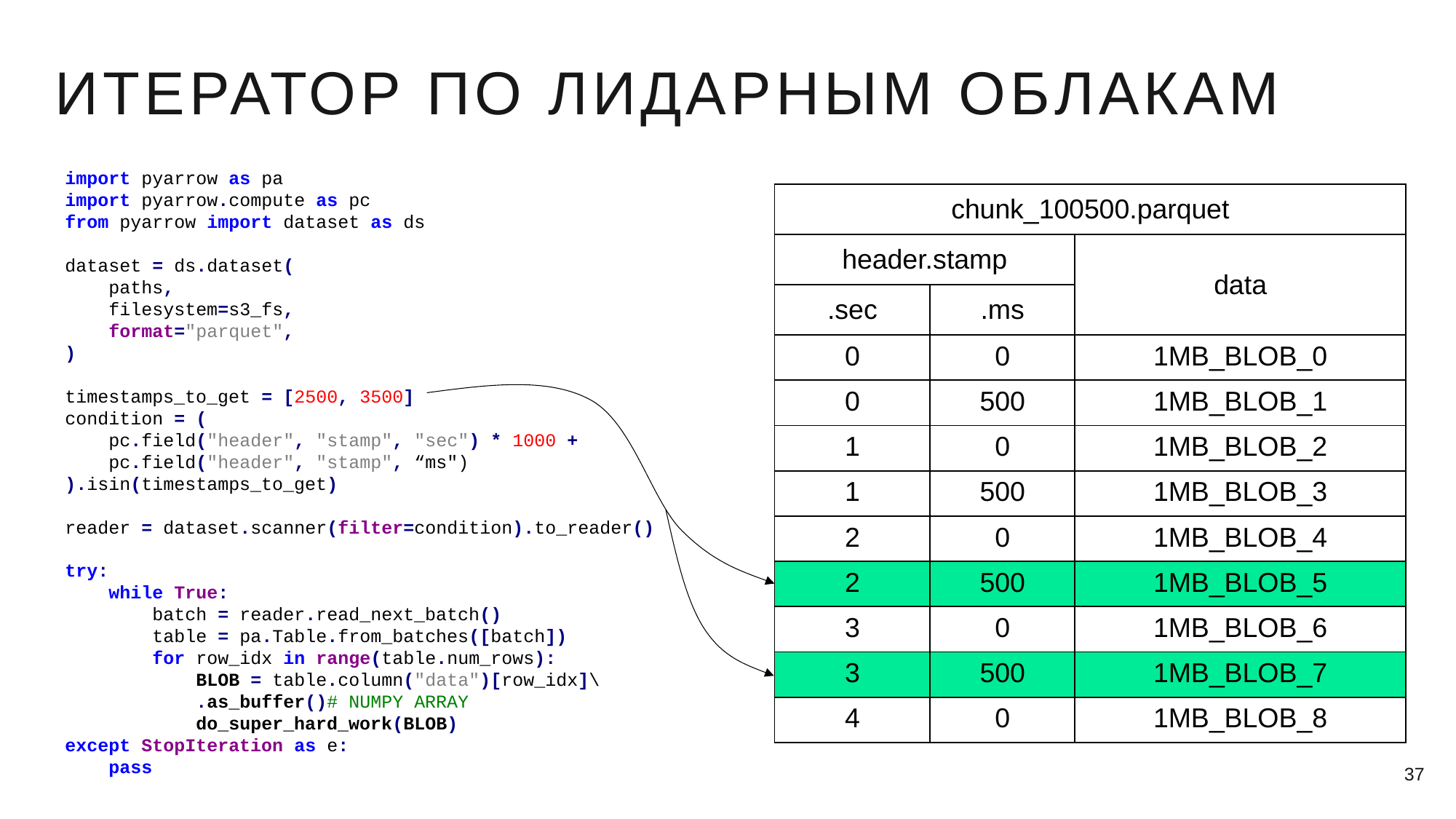

# ИТЕРАТОР ПО ЛИДАРНЫМ ОБЛАКАМ
import pyarrow as pa
import pyarrow.compute as pc
from pyarrow import dataset as ds

dataset = ds.dataset(
    paths,
    filesystem=s3_fs,
    format="parquet",
)

timestamps_to_get = [2500, 3500]
condition = (
    pc.field("header", "stamp", "sec") * 1000 +
    pc.field("header", "stamp", “ms")
).isin(timestamps_to_get)

reader = dataset.scanner(filter=condition).to_reader()

try:
    while True:
        batch = reader.read_next_batch()
        table = pa.Table.from_batches([batch])
        for row_idx in range(table.num_rows):
            BLOB = table.column("data")[row_idx]\
	  .as_buffer()# NUMPY ARRAY
            do_super_hard_work(BLOB)
except StopIteration as e:
    pass
| chunk\_100500.parquet |  |  |
| --- | --- | --- |
| header.stamp |  | data |
| .sec | .ms |  |
| 0 | 0 | 1MB\_BLOB\_0 |
| 0 | 500 | 1MB\_BLOB\_1 |
| 1 | 0 | 1MB\_BLOB\_2 |
| 1 | 500 | 1MB\_BLOB\_3 |
| 2 | 0 | 1MB\_BLOB\_4 |
| 2 | 500 | 1MB\_BLOB\_5 |
| 3 | 0 | 1MB\_BLOB\_6 |
| 3 | 500 | 1MB\_BLOB\_7 |
| 4 | 0 | 1MB\_BLOB\_8 |

37